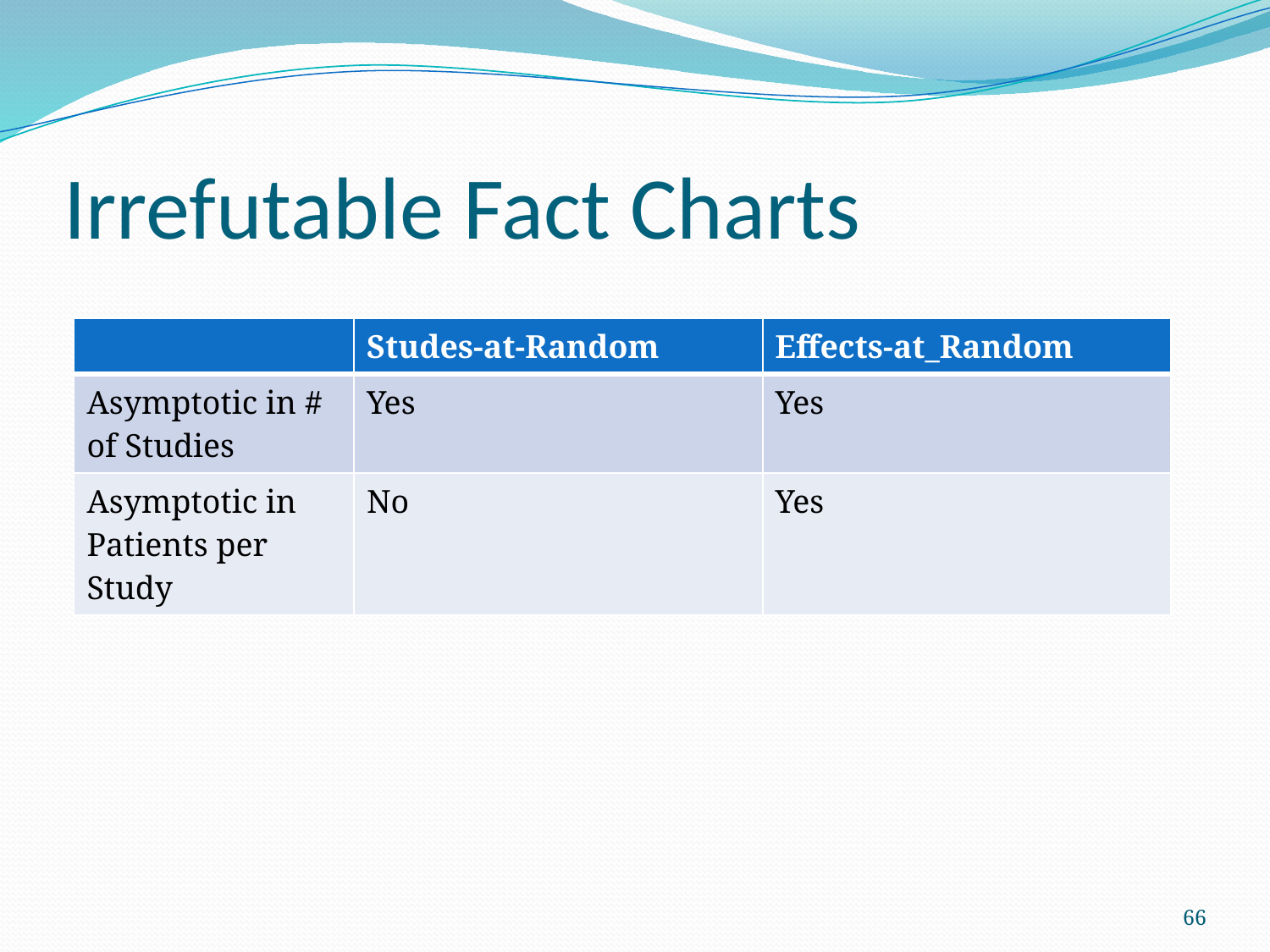

# Irrefutable Fact Charts
|  | Studes-at-Random | Effects-at\_Random |
| --- | --- | --- |
| Asymptotic in # of Studies | Yes | Yes |
| Asymptotic in Patients per Study | No | Yes |
66